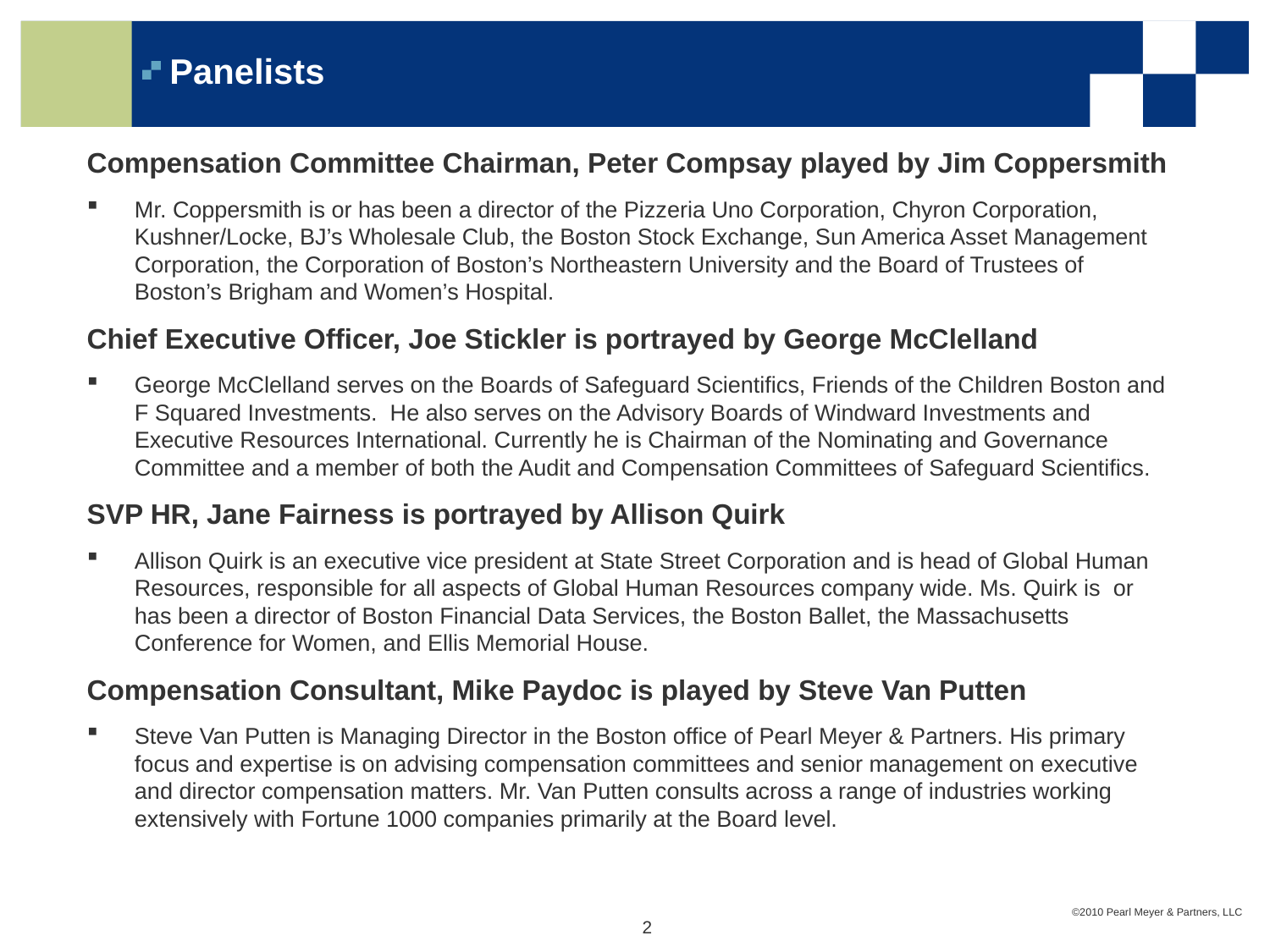

# Panelists
Compensation Committee Chairman, Peter Compsay played by Jim Coppersmith
Mr. Coppersmith is or has been a director of the Pizzeria Uno Corporation, Chyron Corporation, Kushner/Locke, BJ’s Wholesale Club, the Boston Stock Exchange, Sun America Asset Management Corporation, the Corporation of Boston’s Northeastern University and the Board of Trustees of Boston’s Brigham and Women’s Hospital.
Chief Executive Officer, Joe Stickler is portrayed by George McClelland
George McClelland serves on the Boards of Safeguard Scientifics, Friends of the Children Boston and F Squared Investments.  He also serves on the Advisory Boards of Windward Investments and Executive Resources International. Currently he is Chairman of the Nominating and Governance Committee and a member of both the Audit and Compensation Committees of Safeguard Scientifics.
SVP HR, Jane Fairness is portrayed by Allison Quirk
Allison Quirk is an executive vice president at State Street Corporation and is head of Global Human Resources, responsible for all aspects of Global Human Resources company wide. Ms. Quirk is  or has been a director of Boston Financial Data Services, the Boston Ballet, the Massachusetts Conference for Women, and Ellis Memorial House.
Compensation Consultant, Mike Paydoc is played by Steve Van Putten
Steve Van Putten is Managing Director in the Boston office of Pearl Meyer & Partners. His primary focus and expertise is on advising compensation committees and senior management on executive and director compensation matters. Mr. Van Putten consults across a range of industries working extensively with Fortune 1000 companies primarily at the Board level.